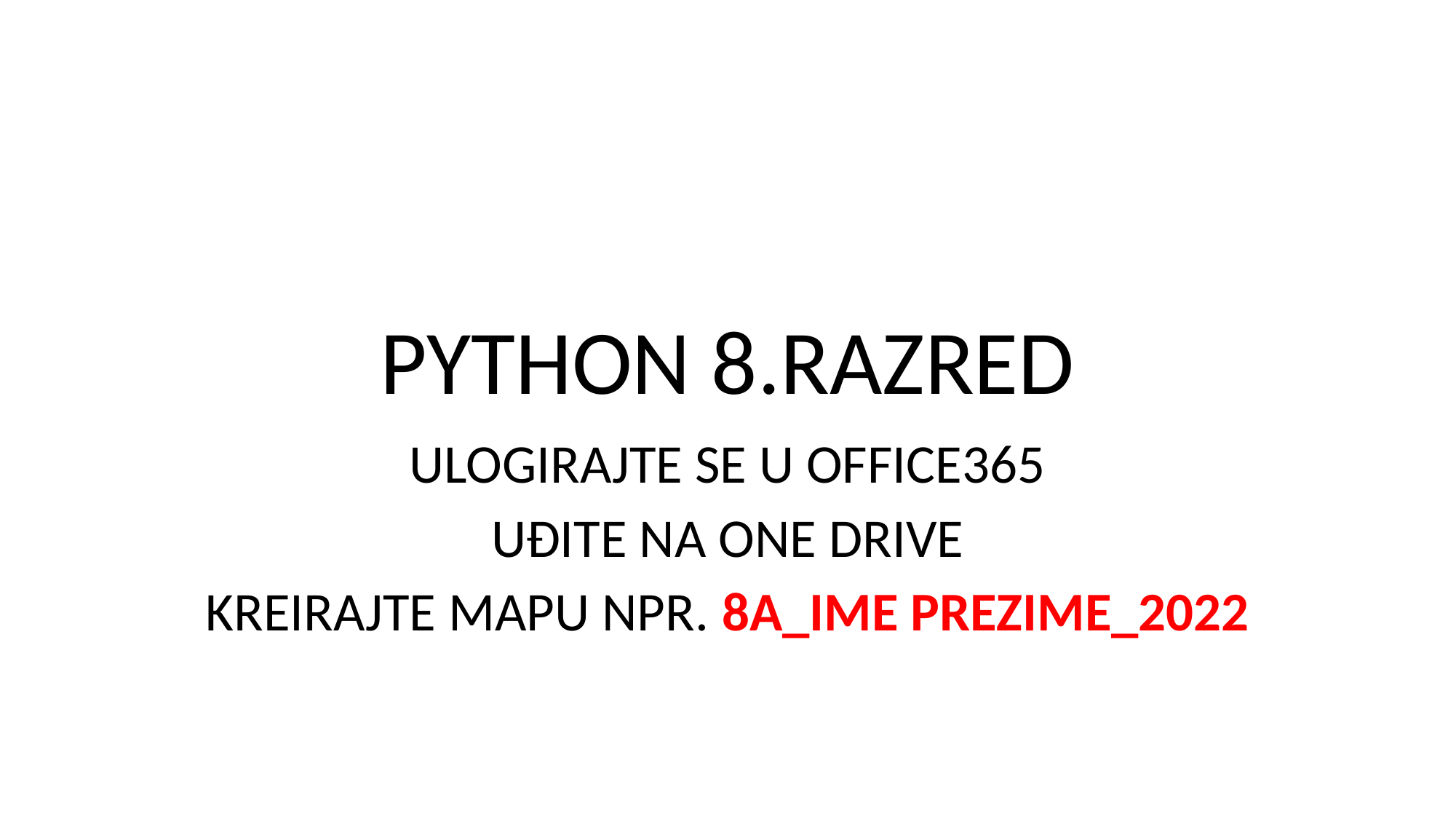

# PYTHON 8.RAZRED
ULOGIRAJTE SE U OFFICE365
UĐITE NA ONE DRIVE
KREIRAJTE MAPU NPR. 8A_IME PREZIME_2022